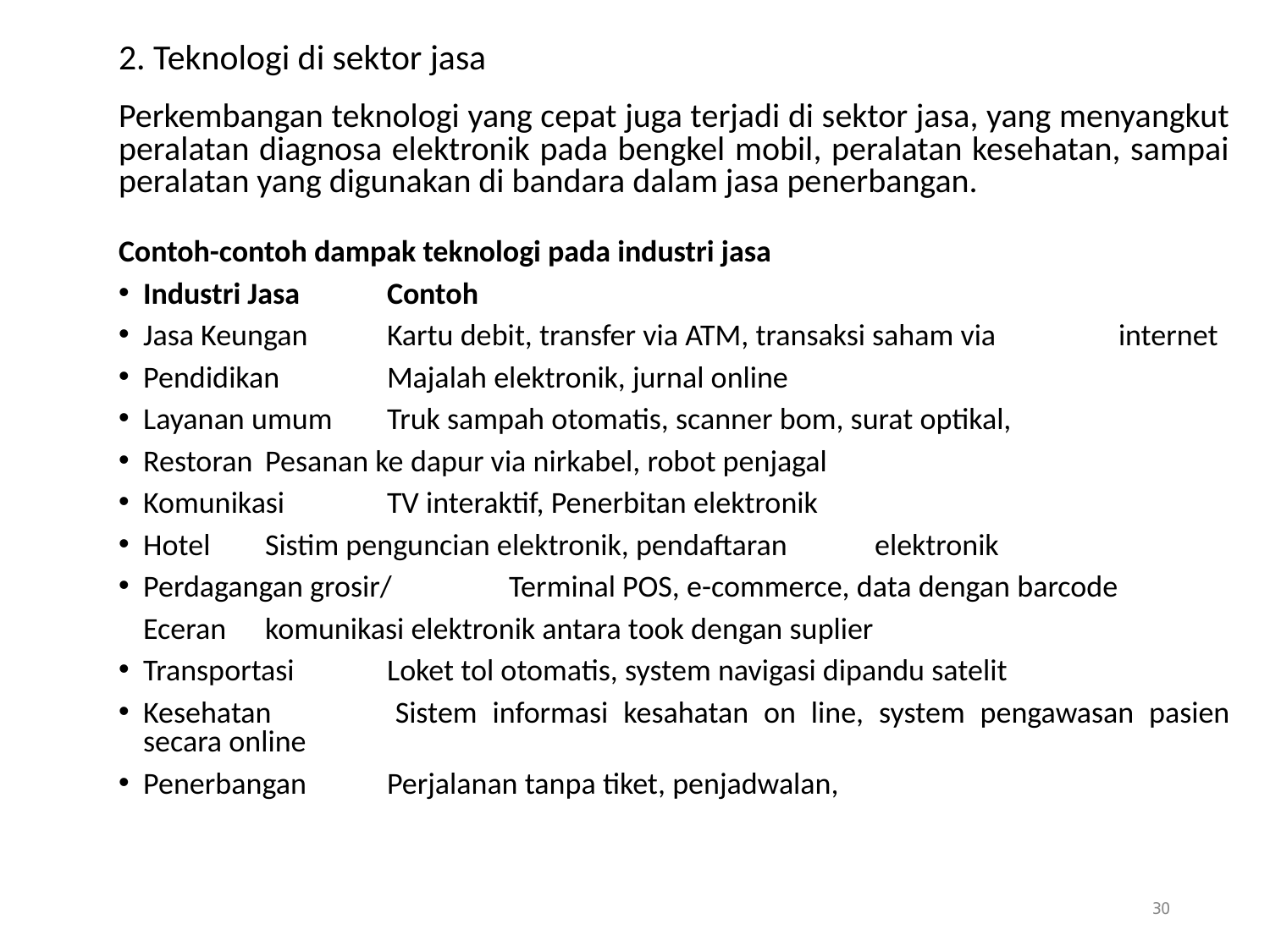

# 2. Teknologi di sektor jasa
Perkembangan teknologi yang cepat juga terjadi di sektor jasa, yang menyangkut peralatan diagnosa elektronik pada bengkel mobil, peralatan kesehatan, sampai peralatan yang digunakan di bandara dalam jasa penerbangan.

Contoh-contoh dampak teknologi pada industri jasa
Industri Jasa 					Contoh
Jasa Keungan 		Kartu debit, transfer via ATM, transaksi saham via 					internet
Pendidikan 			Majalah elektronik, jurnal online
Layanan umum 		Truk sampah otomatis, scanner bom, surat optikal,
Restoran 			Pesanan ke dapur via nirkabel, robot penjagal
Komunikasi 			TV interaktif, Penerbitan elektronik
Hotel 			Sistim penguncian elektronik, pendaftaran 						elektronik
Perdagangan grosir/ 		Terminal POS, e-commerce, data dengan barcode
	Eceran 			komunikasi elektronik antara took dengan suplier
Transportasi 			Loket tol otomatis, system navigasi dipandu satelit
Kesehatan 			Sistem informasi kesahatan on line, system pengawasan pasien 			secara online
Penerbangan 		Perjalanan tanpa tiket, penjadwalan,
30